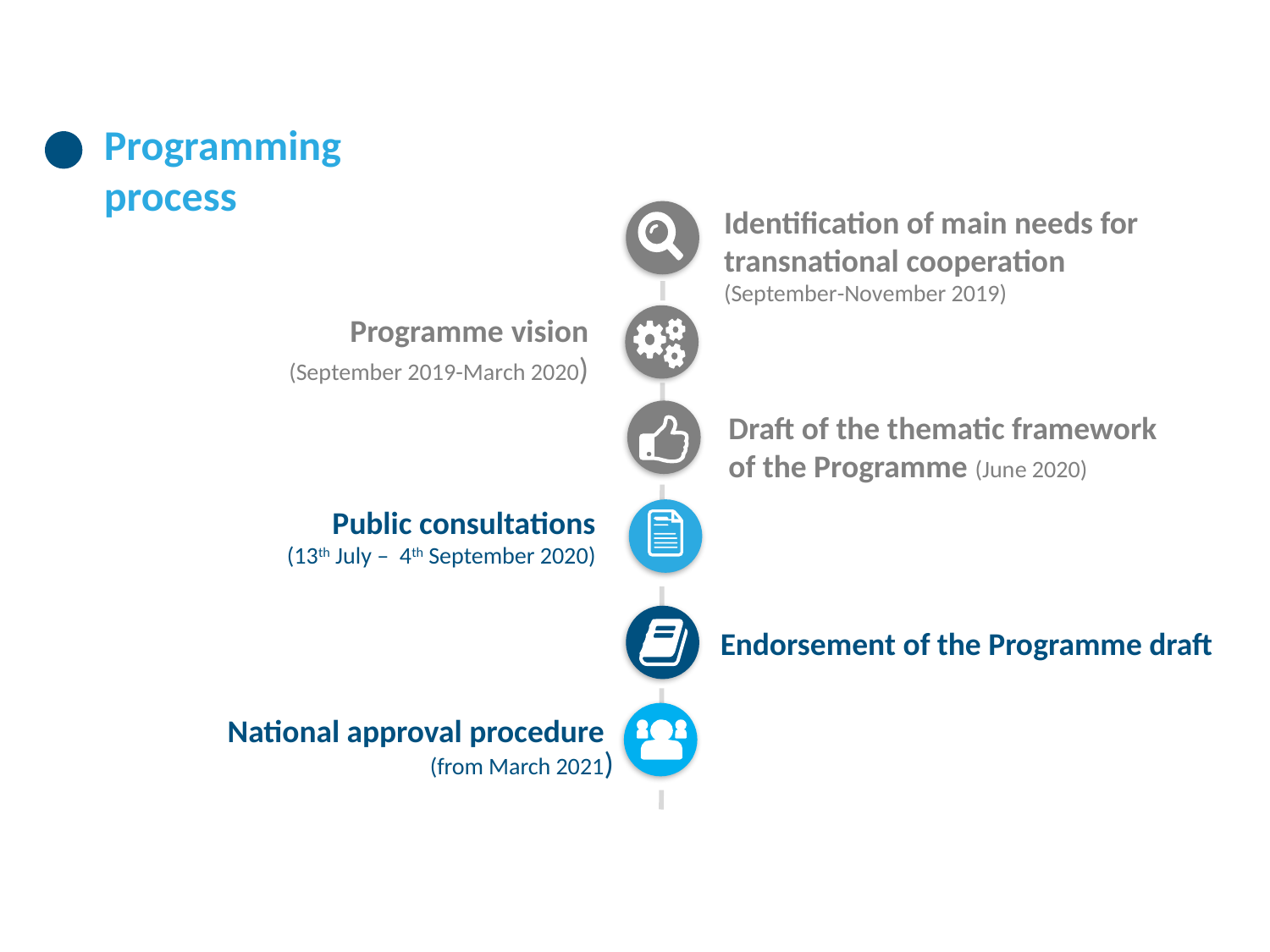

Programming process

Identification of main needs for transnational cooperation
(September-November 2019)

Programme vision
(September 2019-March 2020)

Draft of the thematic framework
of the Programme (June 2020)

Public consultations
(13th July –  4th September 2020)

Endorsement of the Programme draft

National approval procedure

(from March 2021)